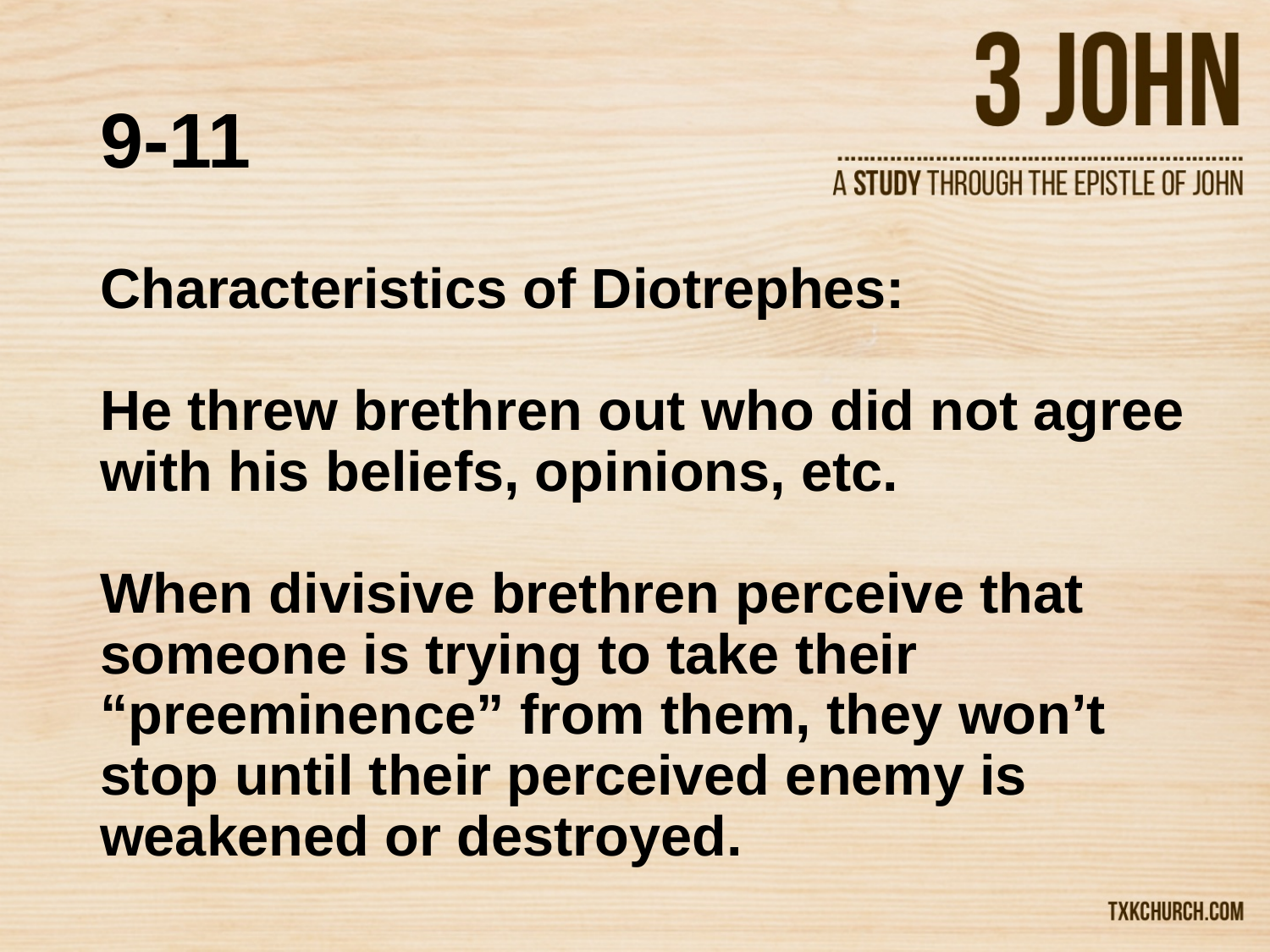

# 9-11
Characteristics of Diotrephes:

He threw brethren out who did not agree with his beliefs, opinions, etc.

When divisive brethren perceive that someone is trying to take their “preeminence” from them, they won’t stop until their perceived enemy is weakened or destroyed.